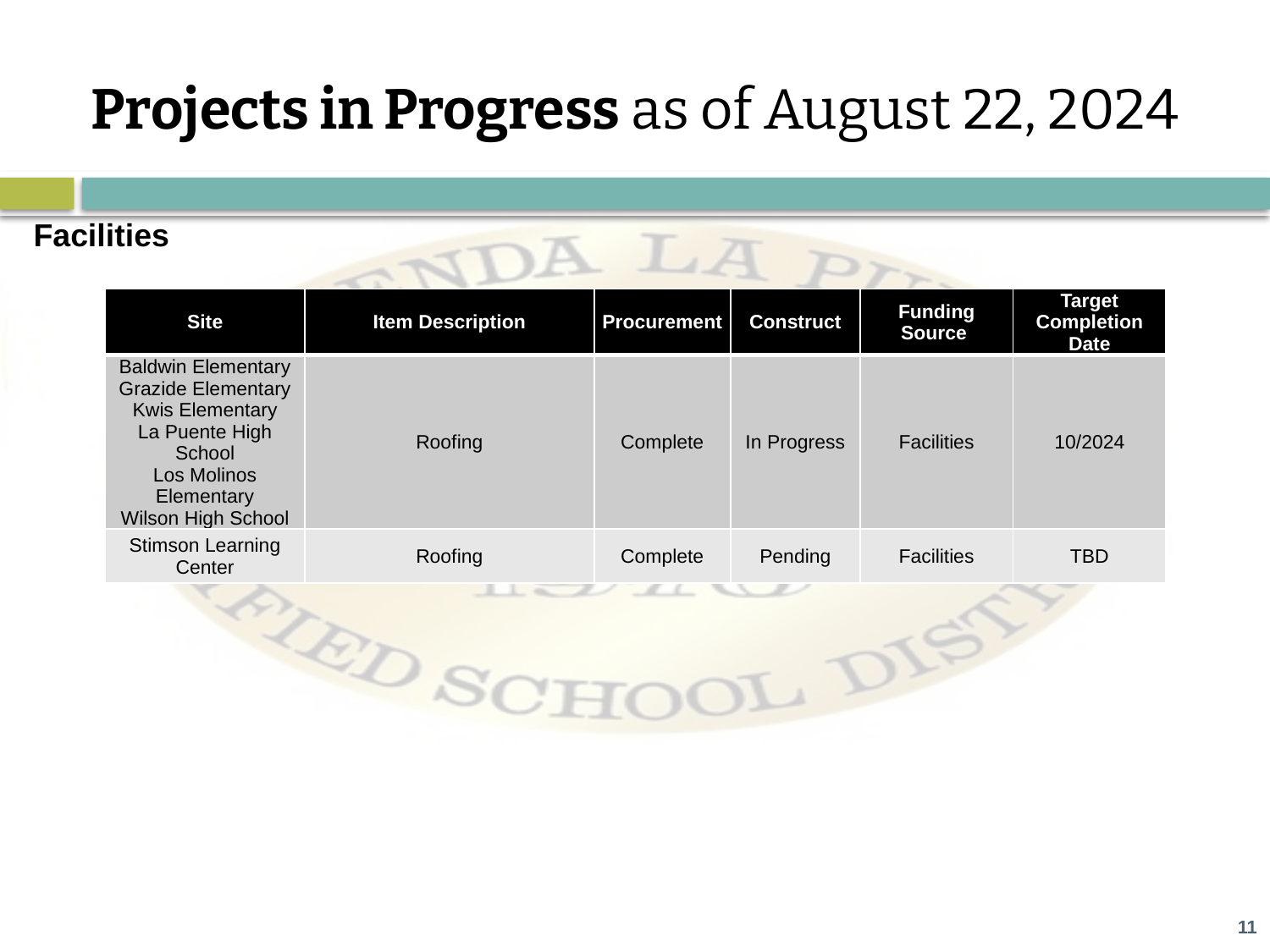

# Projects in Progress as of August 22, 2024
Facilities
| Site | Item Description | Procurement | Construct | Funding Source | Target Completion Date |
| --- | --- | --- | --- | --- | --- |
| Baldwin Elementary Grazide Elementary Kwis Elementary La Puente High School Los Molinos Elementary Wilson High School | Roofing | Complete | In Progress | Facilities | 10/2024 |
| Stimson Learning Center | Roofing | Complete | Pending | Facilities | TBD |
11